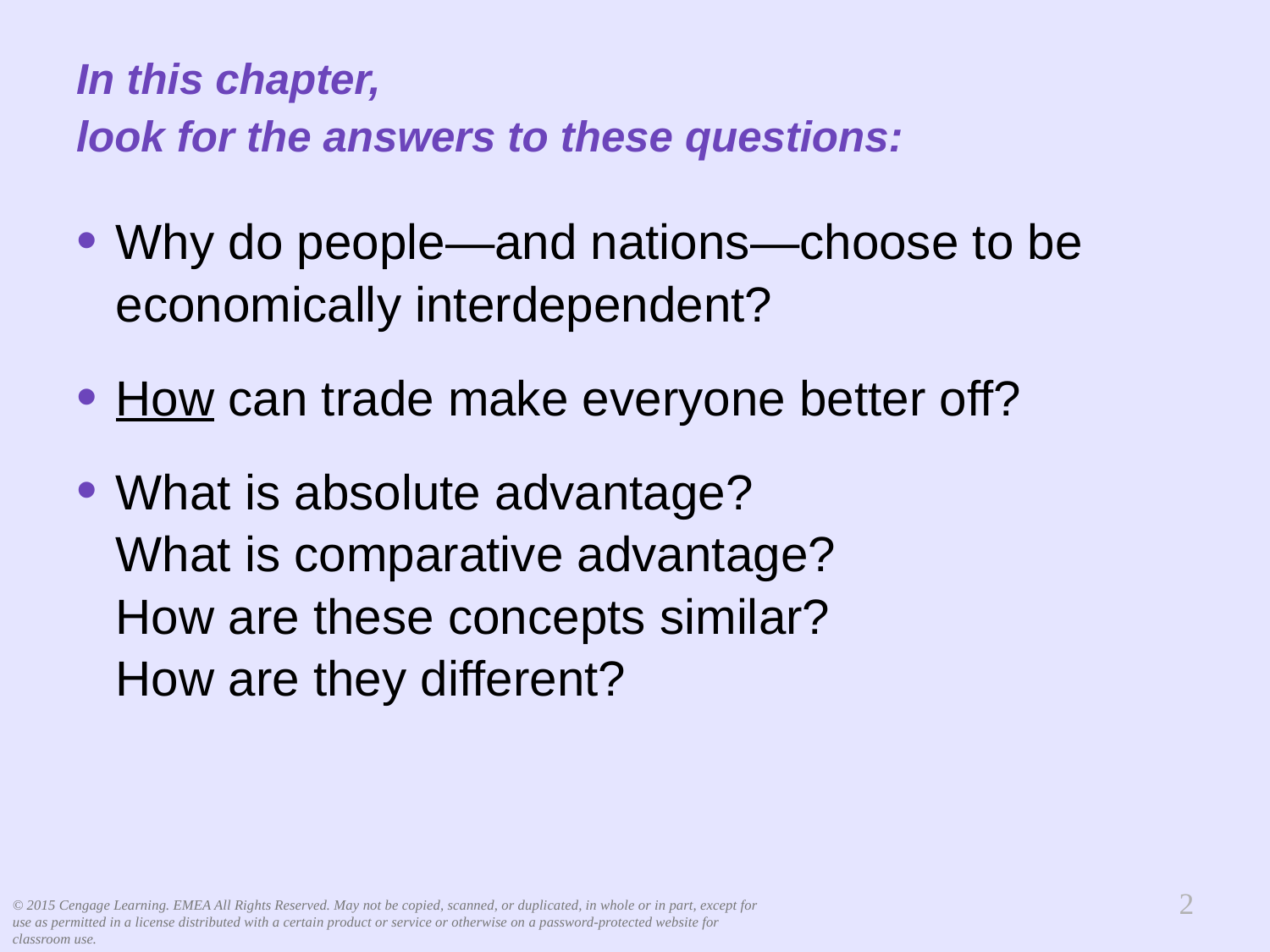

# In this chapter, look for the answers to these questions:
Why do people—and nations—choose to be economically interdependent?
How can trade make everyone better off?
What is absolute advantage?
What is comparative advantage?
How are these concepts similar?
How are they different?